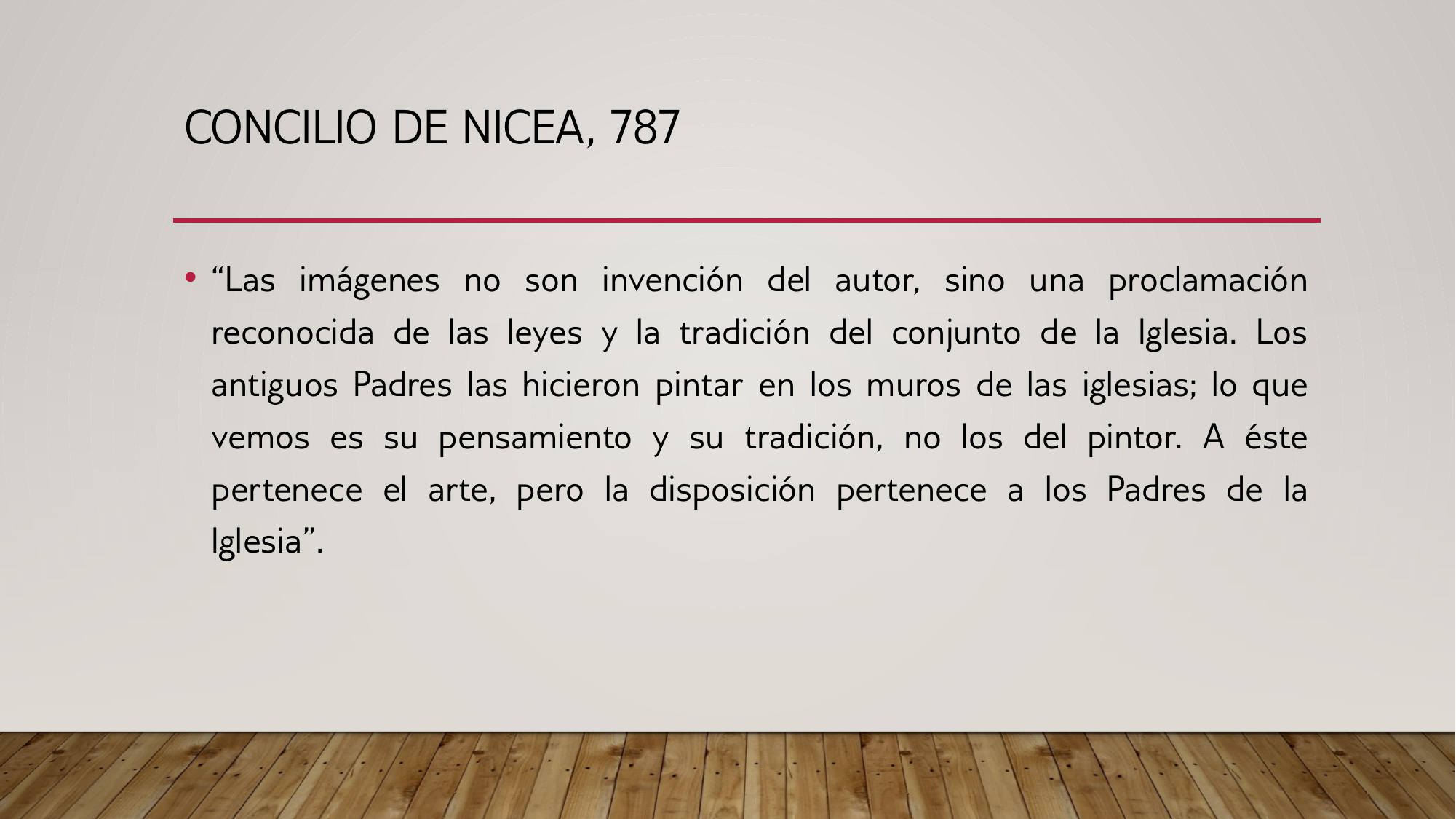

# Concilio de nicea, 787
“Las imágenes no son invención del autor, sino una proclamación reconocida de las leyes y la tradición del conjunto de la Iglesia. Los antiguos Padres las hicieron pintar en los muros de las iglesias; lo que vemos es su pensamiento y su tradición, no los del pintor. A éste pertenece el arte, pero la disposición pertenece a los Padres de la Iglesia”.